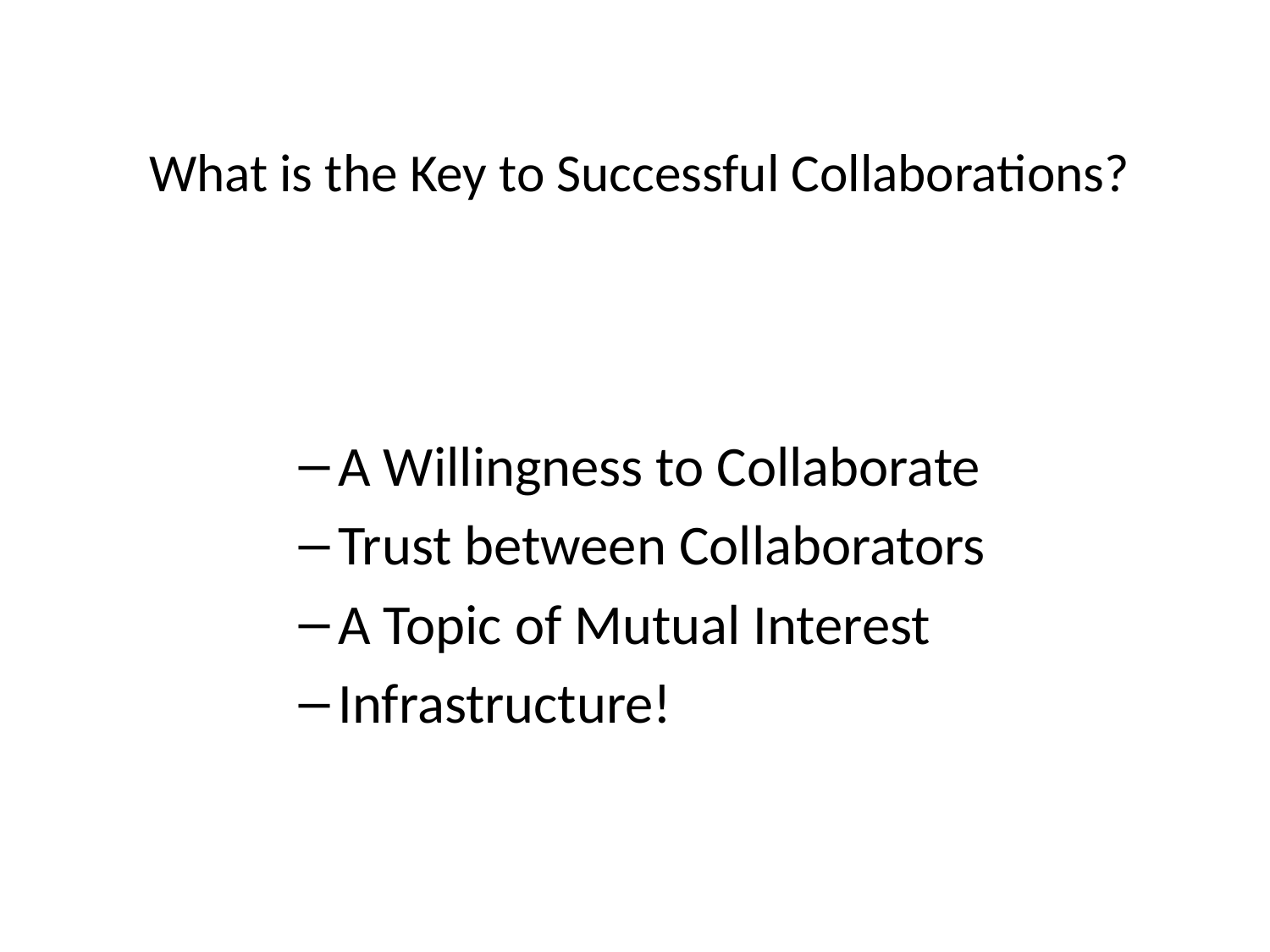

# What is the Key to Successful Collaborations?

A Willingness to Collaborate
Trust between Collaborators
A Topic of Mutual Interest
Infrastructure!